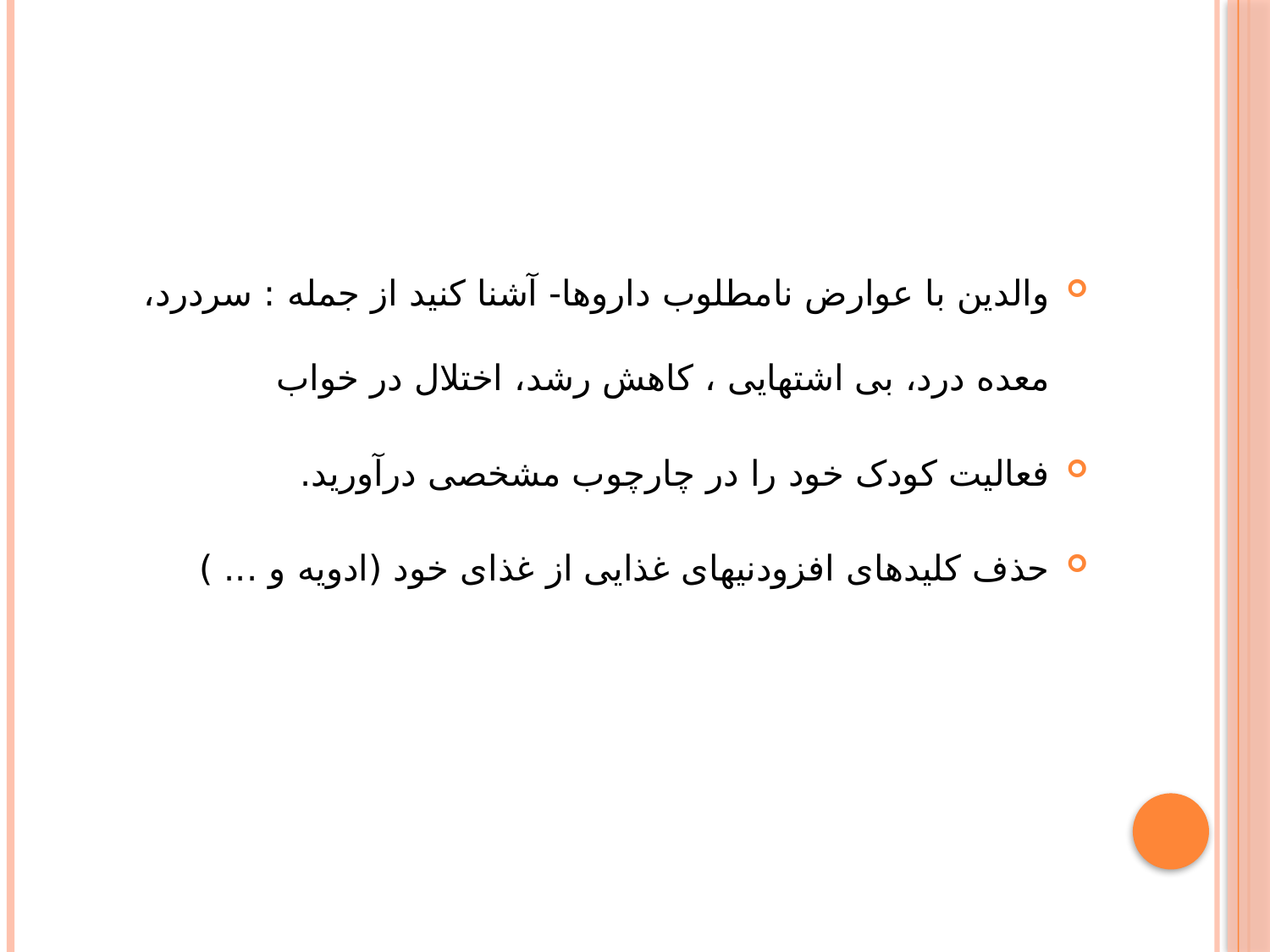

والدین با عوارض نامطلوب داروها- آشنا کنید از جمله : سردرد، معده درد، بی اشتهایی ، کاهش رشد، اختلال در خواب
فعالیت کودک خود را در چارچوب مشخصی درآورید.
حذف کلیدهای افزودنیهای غذایی از غذای خود (ادویه و ... )